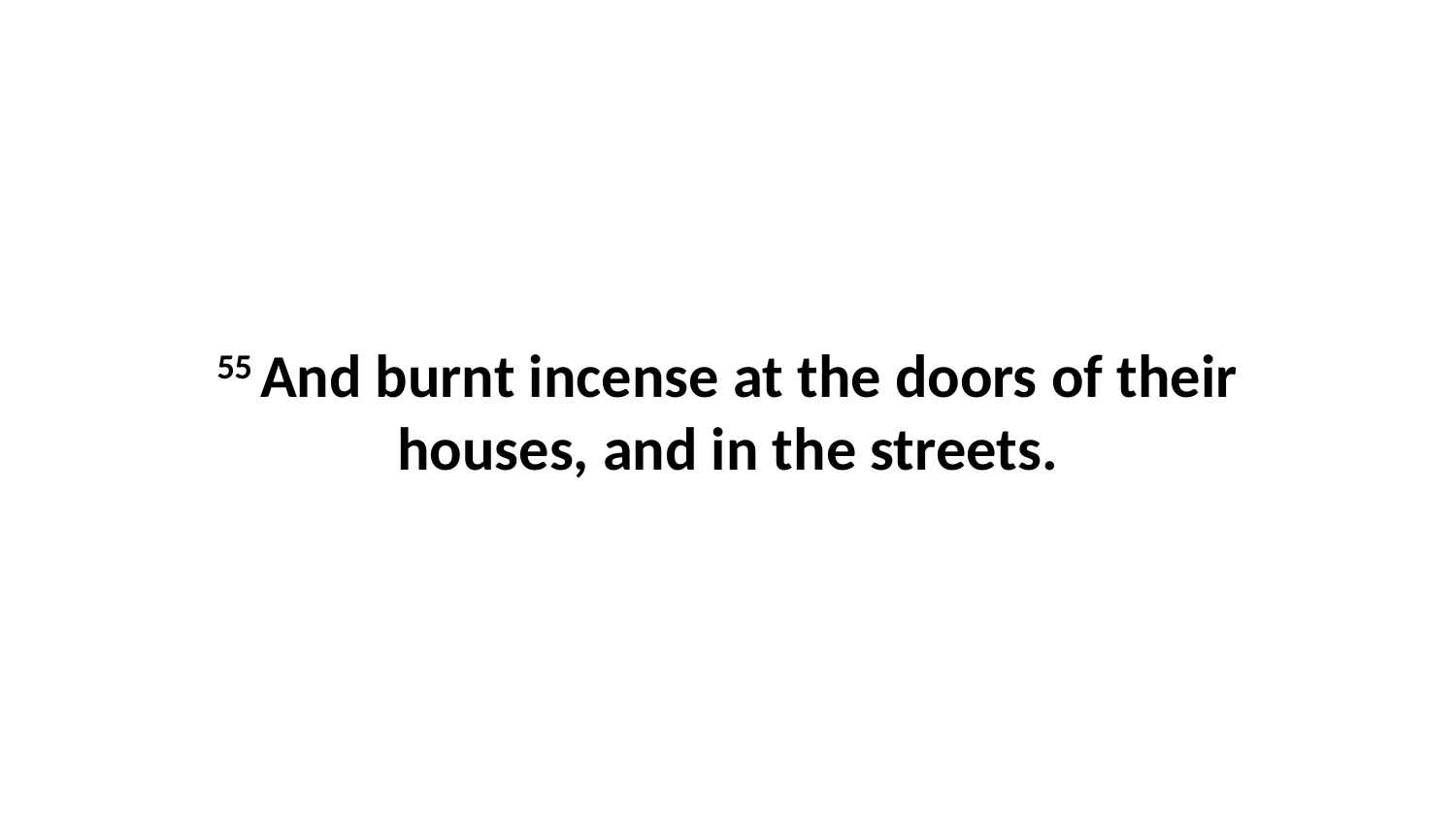

55 And burnt incense at the doors of their houses, and in the streets.